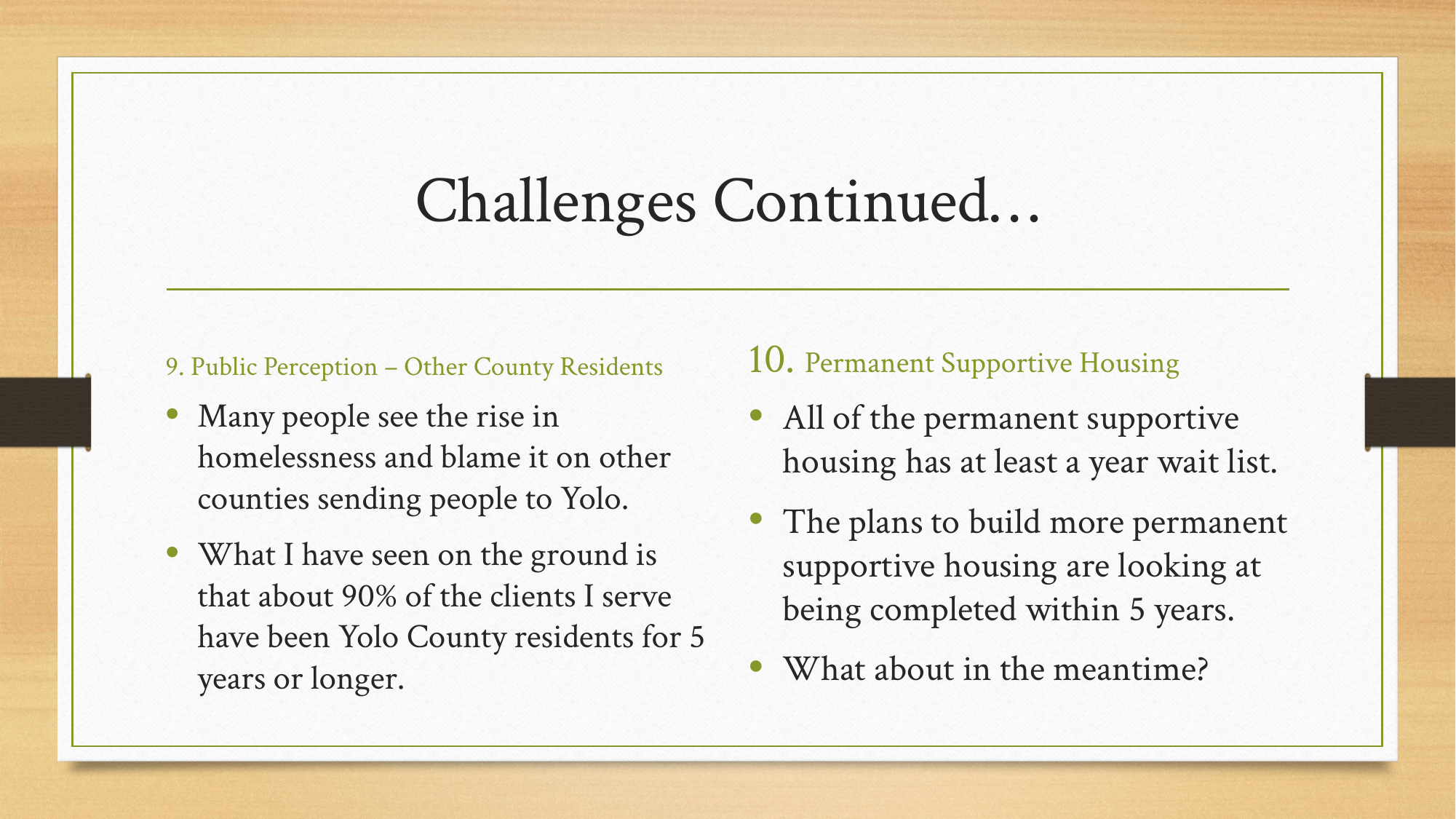

# Challenges Continued…
9. Public Perception – Other County Residents
10. Permanent Supportive Housing
Many people see the rise in homelessness and blame it on other counties sending people to Yolo.
What I have seen on the ground is that about 90% of the clients I serve have been Yolo County residents for 5 years or longer.
All of the permanent supportive housing has at least a year wait list.
The plans to build more permanent supportive housing are looking at being completed within 5 years.
What about in the meantime?